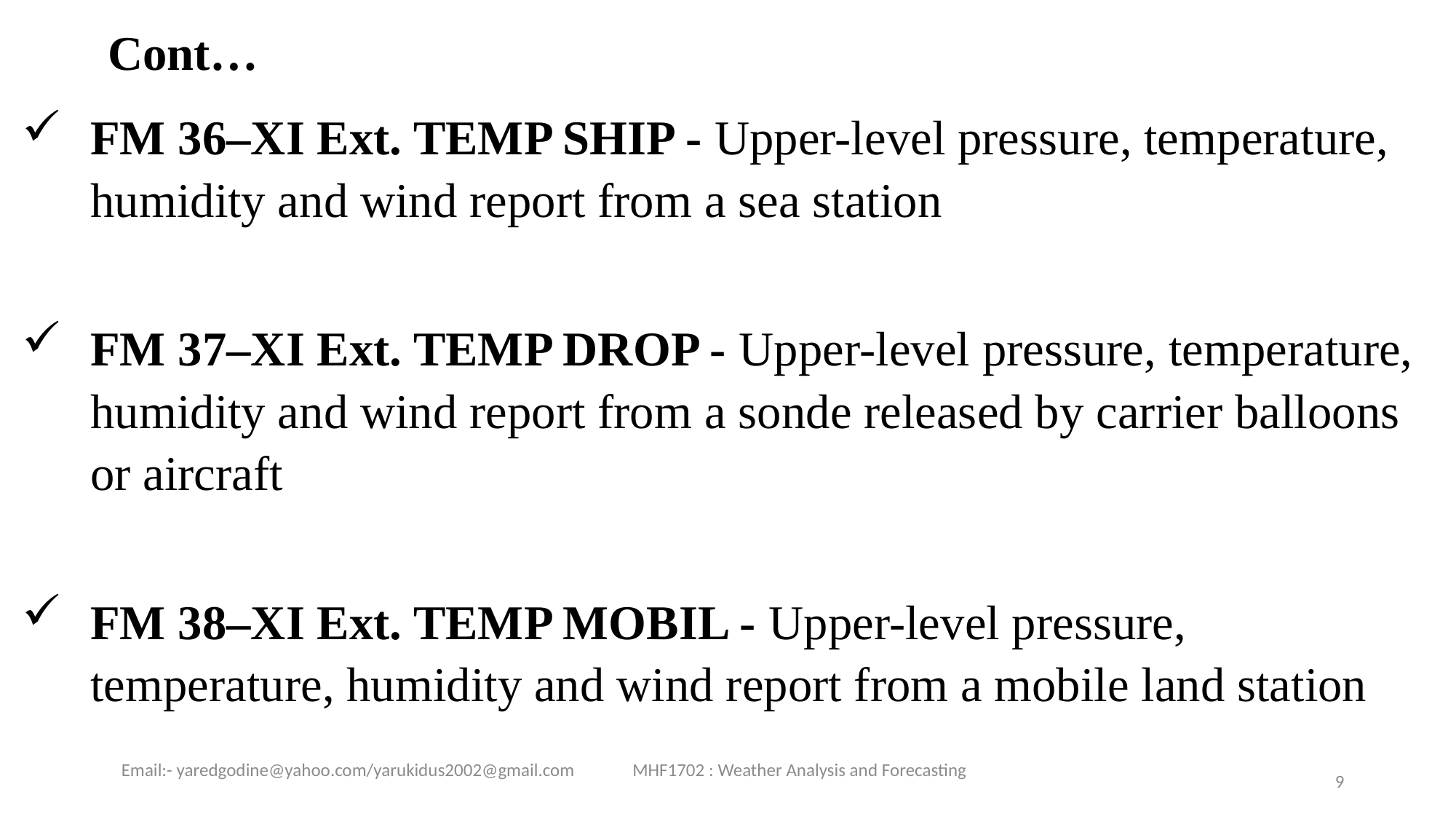

# Cont…
FM 36–XI Ext. TEMP SHIP - Upper-level pressure, temperature, humidity and wind report from a sea station

FM 37–XI Ext. TEMP DROP - Upper-level pressure, temperature, humidity and wind report from a sonde released by carrier balloons or aircraft

FM 38–XI Ext. TEMP MOBIL - Upper-level pressure, temperature, humidity and wind report from a mobile land station
Email:- yaredgodine@yahoo.com/yarukidus2002@gmail.com              MHF1702 : Weather Analysis and Forecasting
9